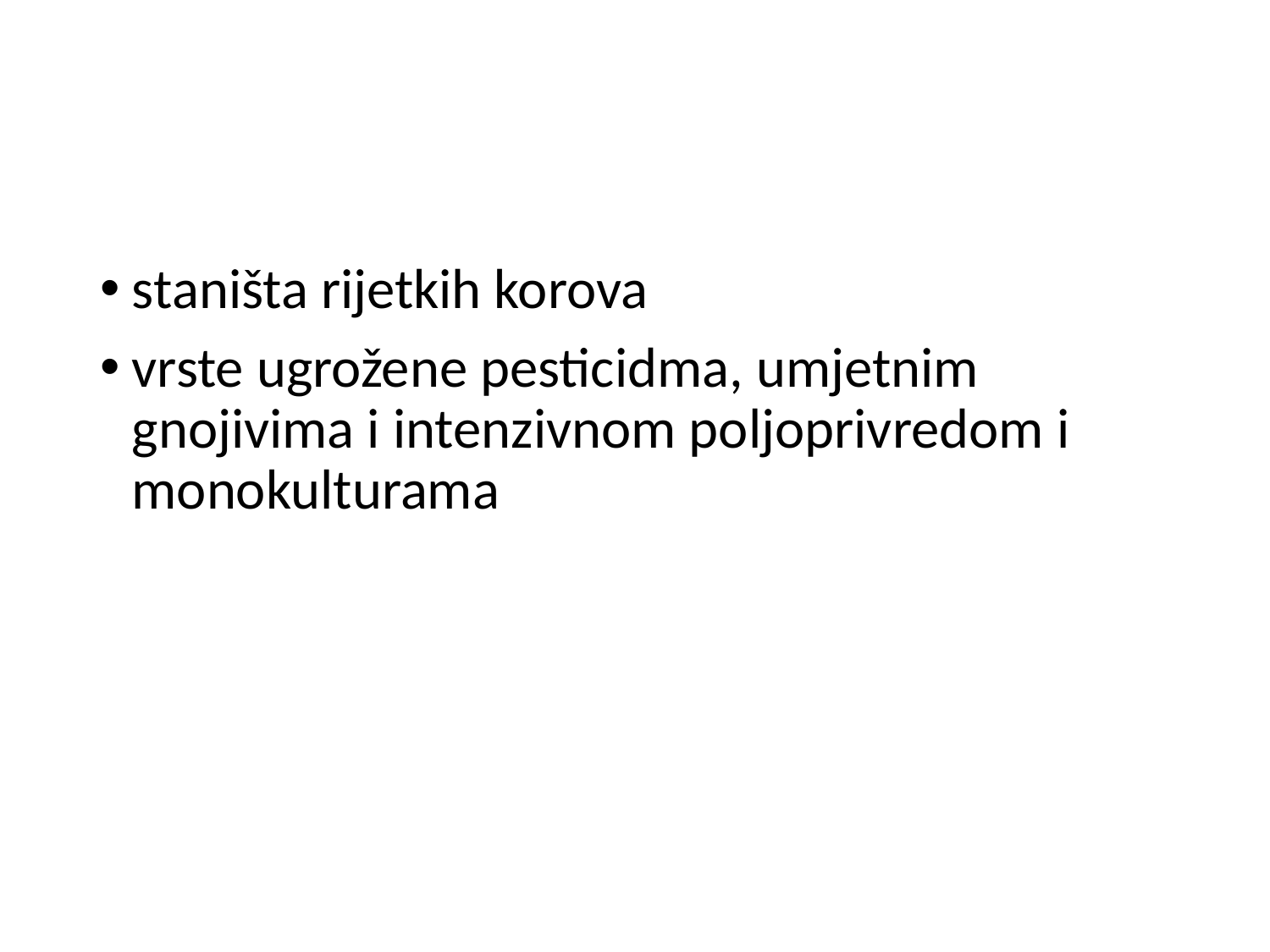

#
staništa rijetkih korova
vrste ugrožene pesticidma, umjetnim gnojivima i intenzivnom poljoprivredom i monokulturama